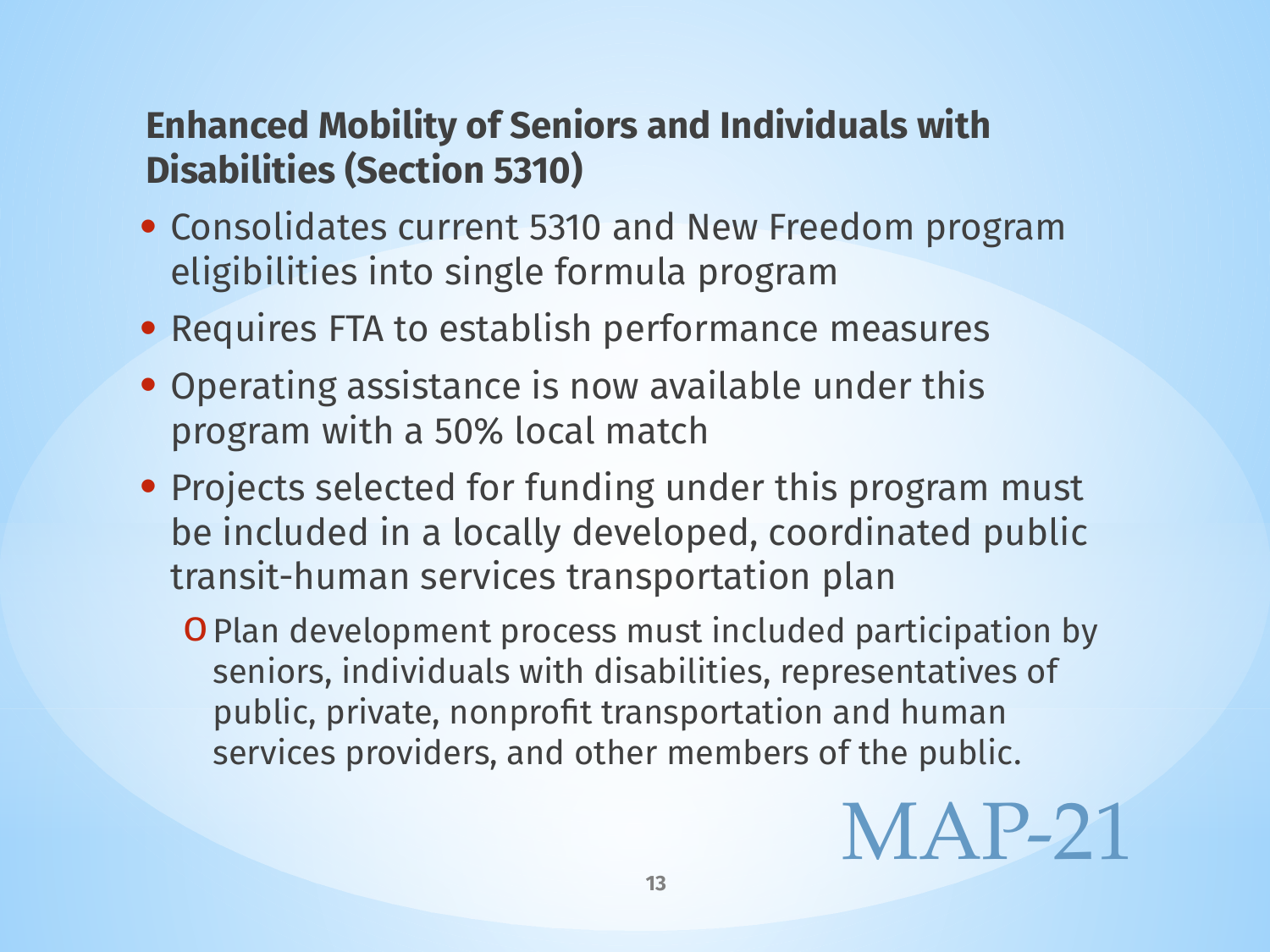

Enhanced Mobility of Seniors and Individuals with Disabilities (Section 5310)
Consolidates current 5310 and New Freedom program eligibilities into single formula program
Requires FTA to establish performance measures
Operating assistance is now available under this program with a 50% local match
Projects selected for funding under this program must be included in a locally developed, coordinated public transit-human services transportation plan
Plan development process must included participation by seniors, individuals with disabilities, representatives of public, private, nonprofit transportation and human services providers, and other members of the public.

# MAP-21
13